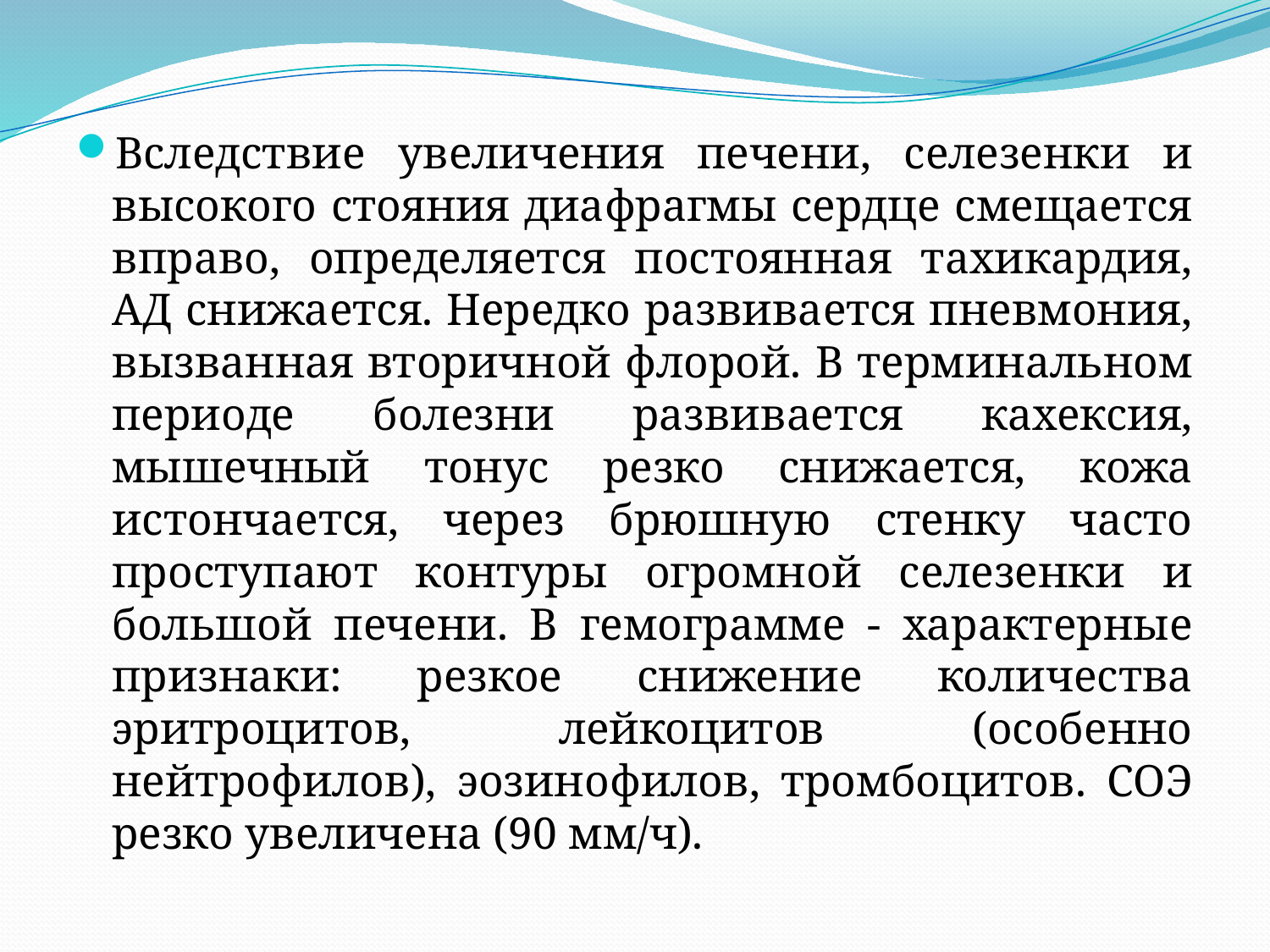

Вследствие увеличения печени, селезенки и высокого стояния диафрагмы сердце смещается вправо, определяется постоянная тахикардия, АД снижается. Нередко развивается пневмония, вызванная вторичной флорой. В терминальном периоде болезни развивается кахексия, мышечный тонус резко снижается, кожа истончается, через брюшную стенку часто проступают контуры огромной селезенки и большой печени. В гемограмме - характерные признаки: резкое снижение количества эритроцитов, лейкоцитов (особенно нейтрофилов), эозинофилов, тромбоцитов. СОЭ резко увеличена (90 мм/ч).